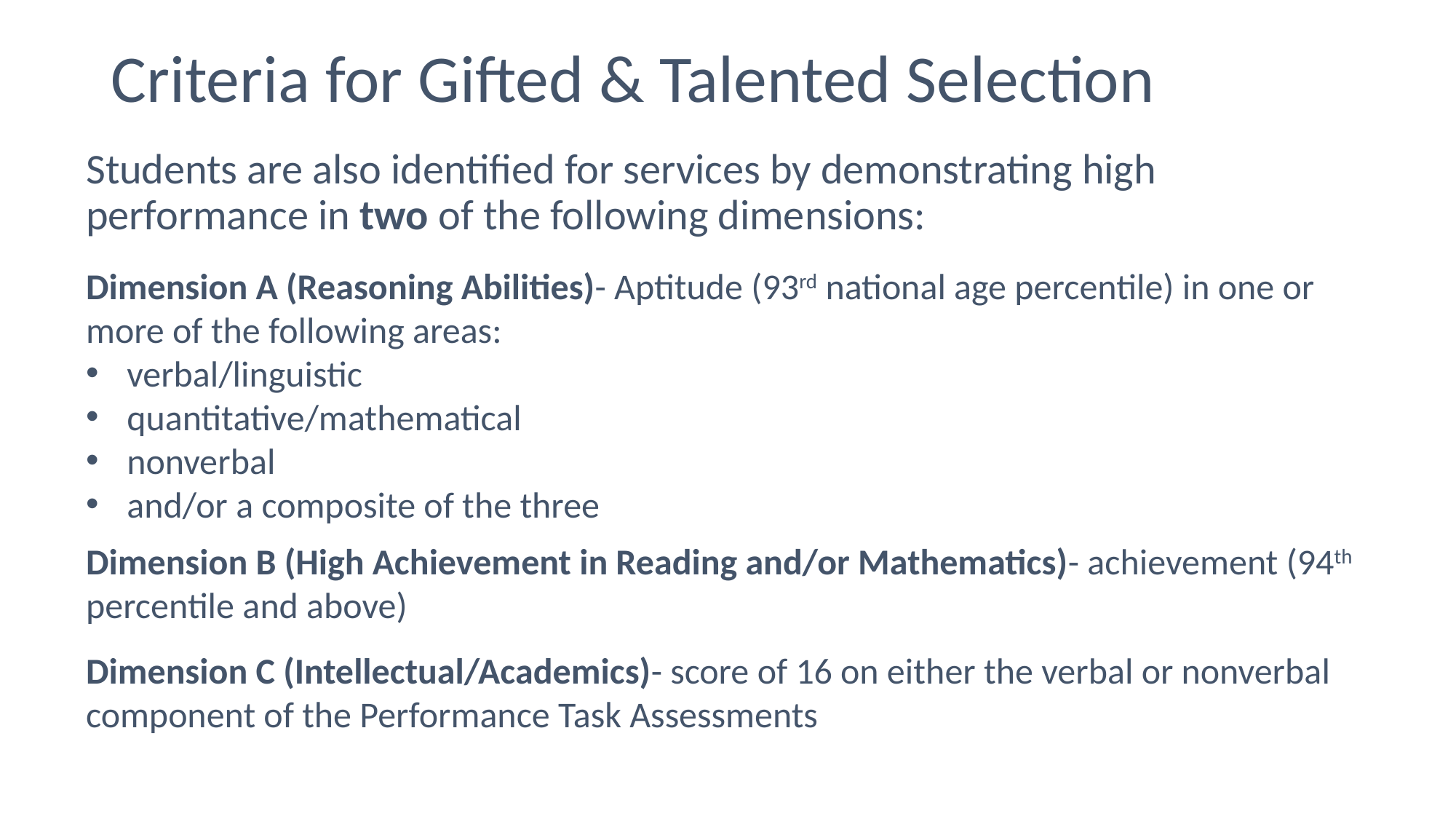

# Criteria for Gifted & Talented Selection
Students are also identified for services by demonstrating high performance in two of the following dimensions:
Dimension A (Reasoning Abilities)- Aptitude (93rd national age percentile) in one or more of the following areas:
verbal/linguistic
quantitative/mathematical
nonverbal
and/or a composite of the three
Dimension B (High Achievement in Reading and/or Mathematics)- achievement (94th percentile and above)

Dimension C (Intellectual/Academics)- score of 16 on either the verbal or nonverbal component of the Performance Task Assessments